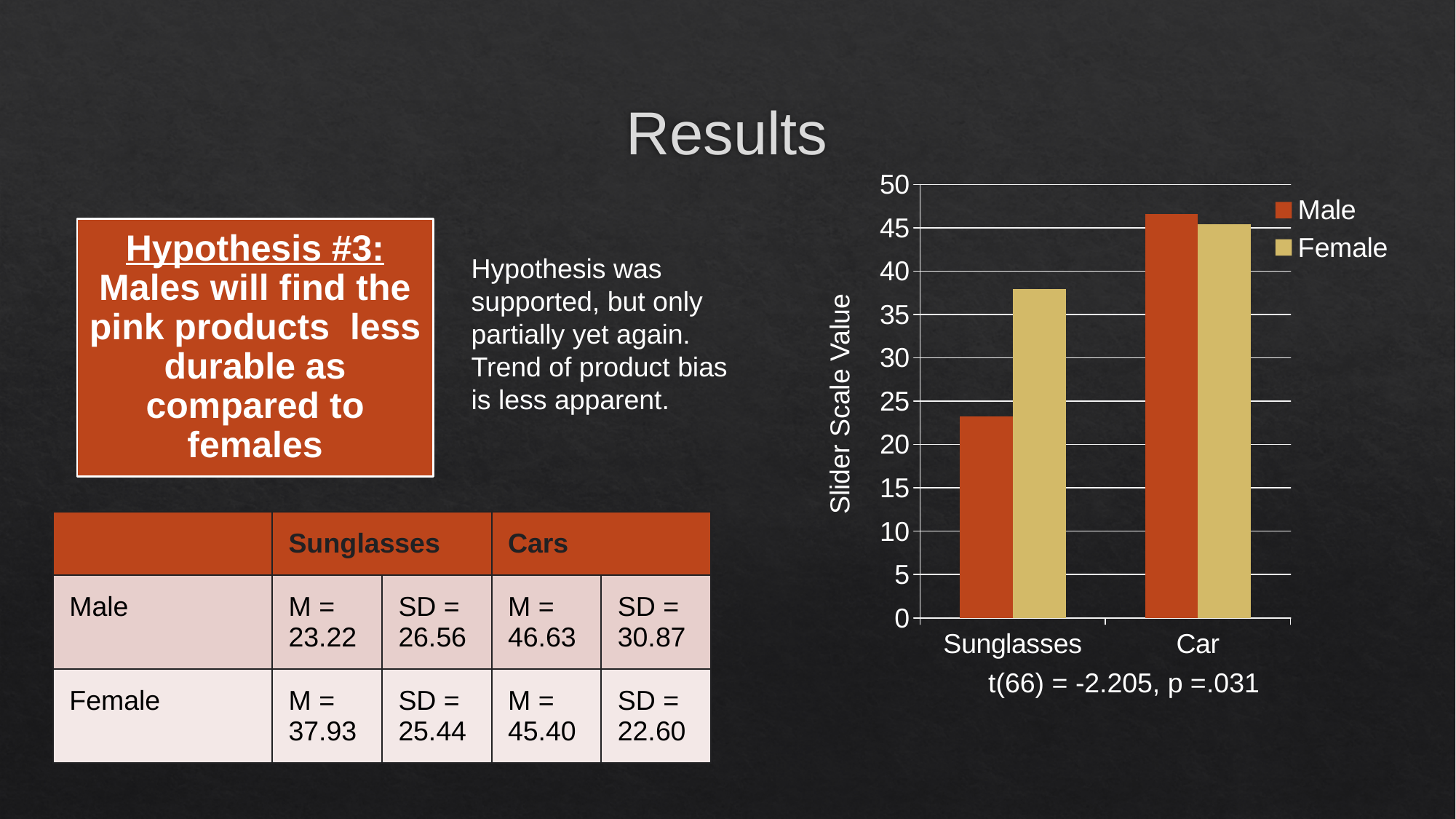

# Results

### Chart

| Category | Male | Female |
|---|---|---|
| Sunglasses | 23.22 | 37.93 |
| Car | 46.63 | 45.4 |
Hypothesis #3: Males will find the pink products  less durable as compared to females
Hypothesis was supported, but only partially yet again. Trend of product bias is less apparent.
Slider Scale Value
|  | Sunglasses |  | Cars |  |
| --- | --- | --- | --- | --- |
| Male | M = 23.22 | SD = 26.56 | M = 46.63 | SD = 30.87 |
| Female | M = 37.93 | SD = 25.44 | M = 45.40 | SD = 22.60 |
t(66) = -2.205, p =.031